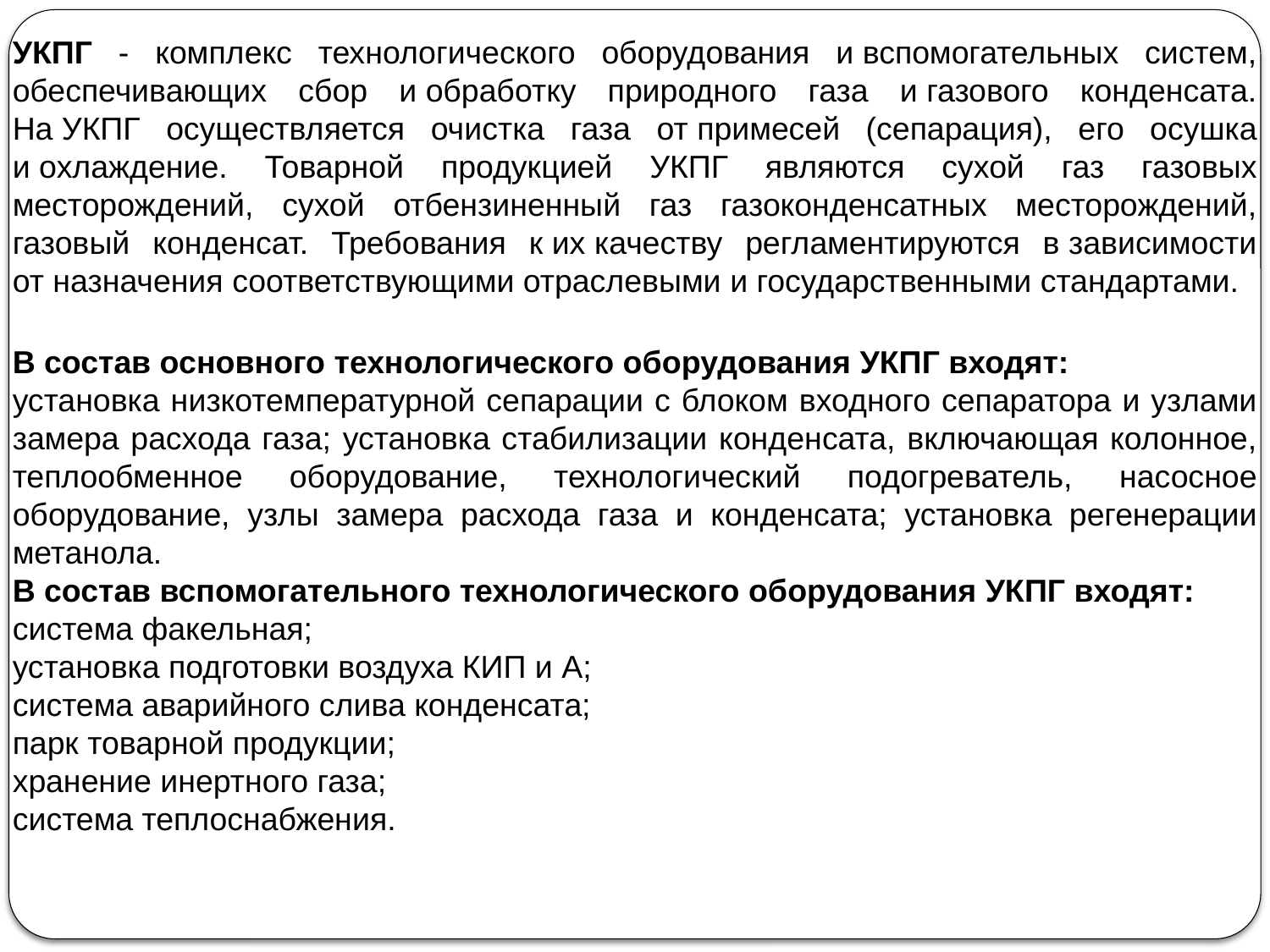

УКПГ - комплекс технологического оборудования и вспомогательных систем, обеспечивающих сбор и обработку природного газа и газового конденсата. На УКПГ осуществляется очистка газа от примесей (сепарация), его осушка и охлаждение. Товарной продукцией УКПГ являются сухой газ газовых месторождений, сухой отбензиненный газ газоконденсатных месторождений, газовый конденсат. Требования к их качеству регламентируются в зависимости от назначения соответствующими отраслевыми и государственными стандартами.
В состав основного технологического оборудования УКПГ входят:
установка низкотемпературной сепарации с блоком входного сепаратора и узлами замера расхода газа; установка стабилизации конденсата, включающая колонное, теплообменное оборудование, технологический подогреватель, насосное оборудование, узлы замера расхода газа и конденсата; установка регенерации метанола.
В состав вспомогательного технологического оборудования УКПГ входят:
система факельная;
установка подготовки воздуха КИП и А;
система аварийного слива конденсата;
парк товарной продукции;
хранение инертного газа;
система теплоснабжения.